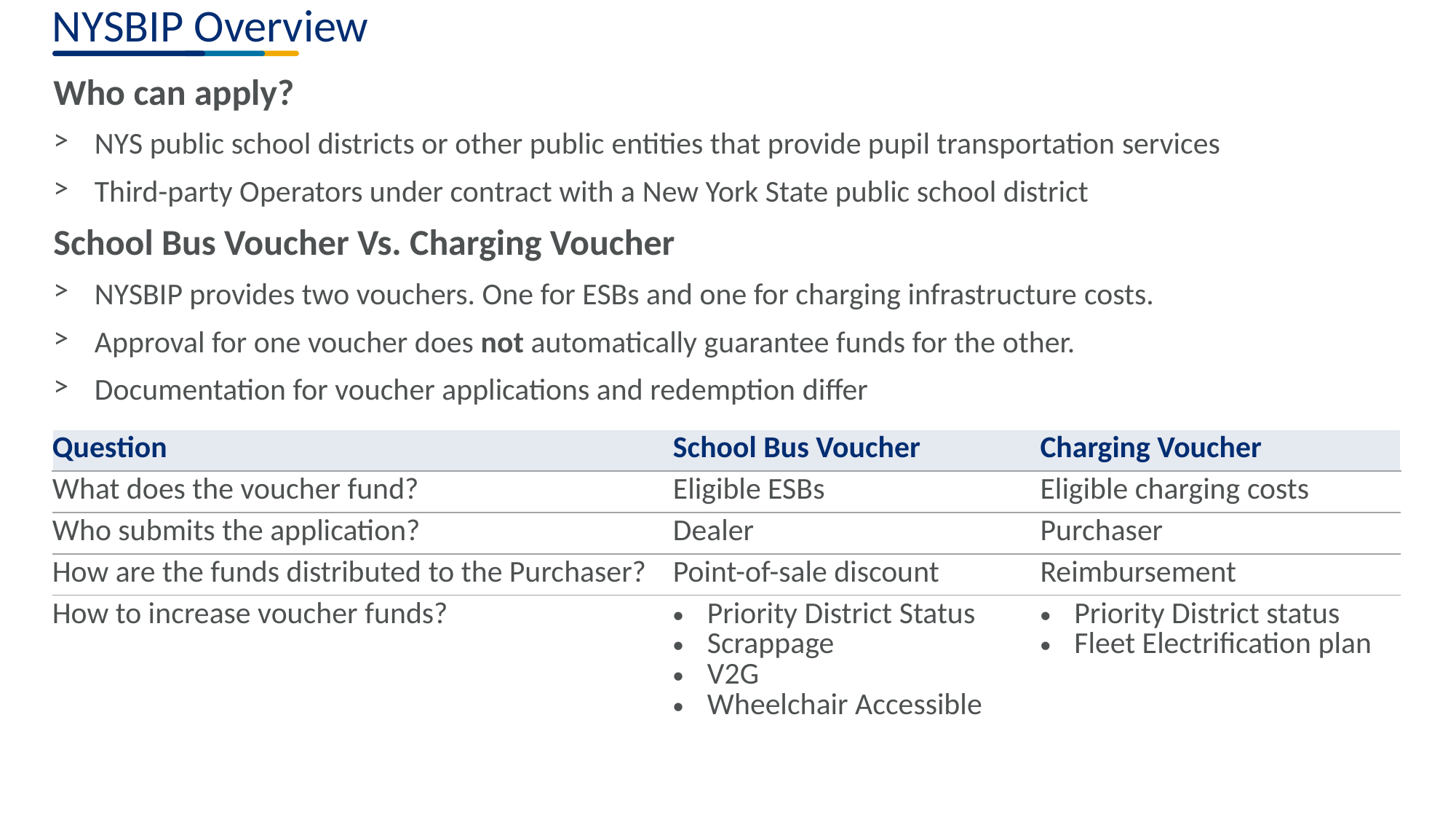

# NYSBIP Overview
Who can apply?
NYS public school districts or other public entities that provide pupil transportation services​
Third-party Operators under contract with a New York State public school district
School Bus Voucher Vs. Charging Voucher
NYSBIP provides two vouchers. One for ESBs and one for charging infrastructure costs.​
Approval for one voucher does not automatically guarantee funds for the other.​
Documentation for voucher applications and redemption differ​
| Question​ | School Bus Voucher​ | Charging Voucher​ |
| --- | --- | --- |
| What does the voucher fund?​ | Eligible ESBs​ | Eligible charging costs​ |
| Who submits the application?​ | Dealer​ | Purchaser​ |
| How are the funds distributed to the Purchaser?​ | Point-of-sale discount​ | Reimbursement​ |
| How to increase voucher funds?​ | Priority District Status​ Scrappage​ V2G Wheelchair Accessible | Priority District status​ Fleet Electrification plan​ |